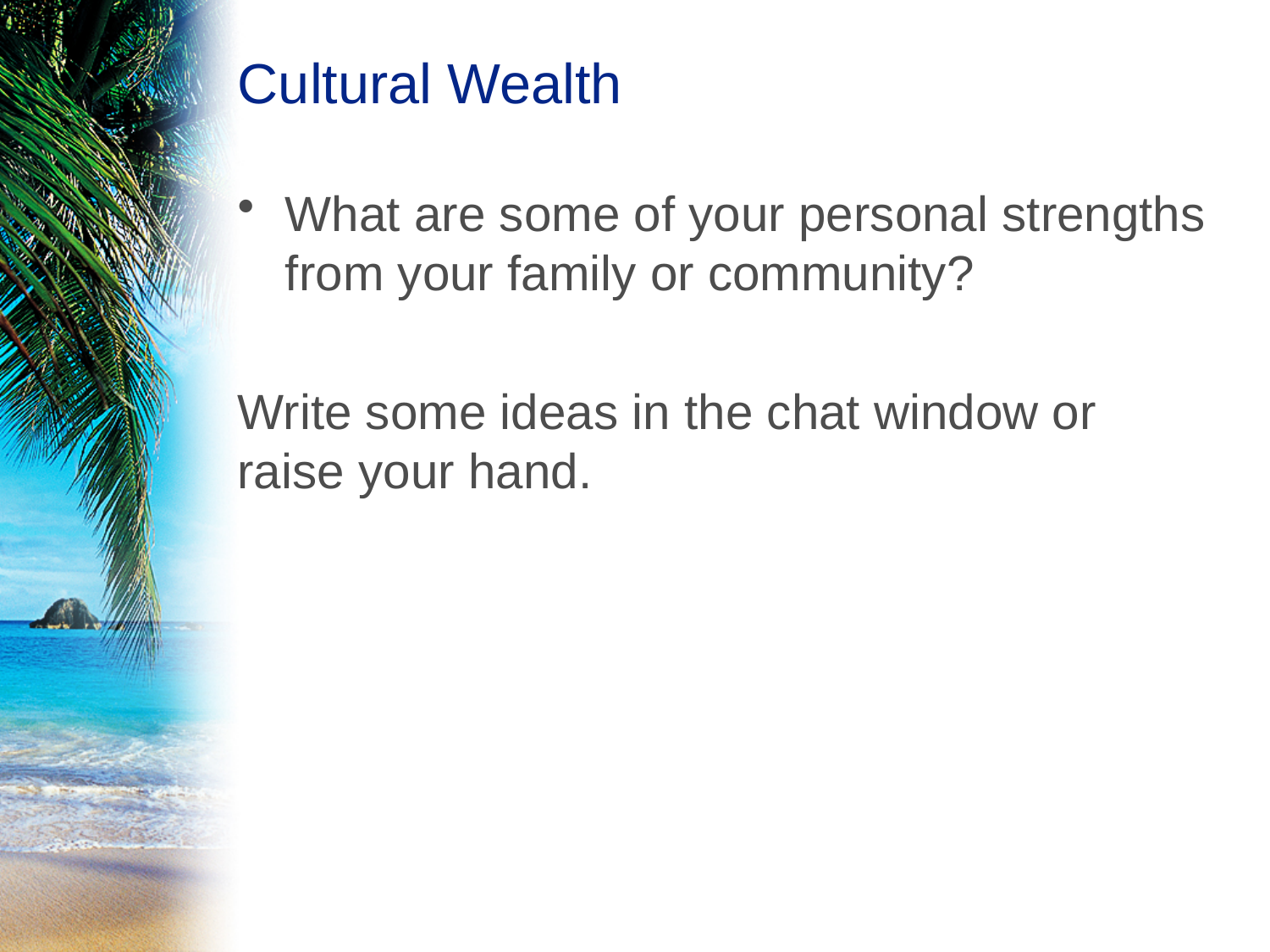

# Cultural Wealth
What are some of your personal strengths from your family or community?

Write some ideas in the chat window or raise your hand.